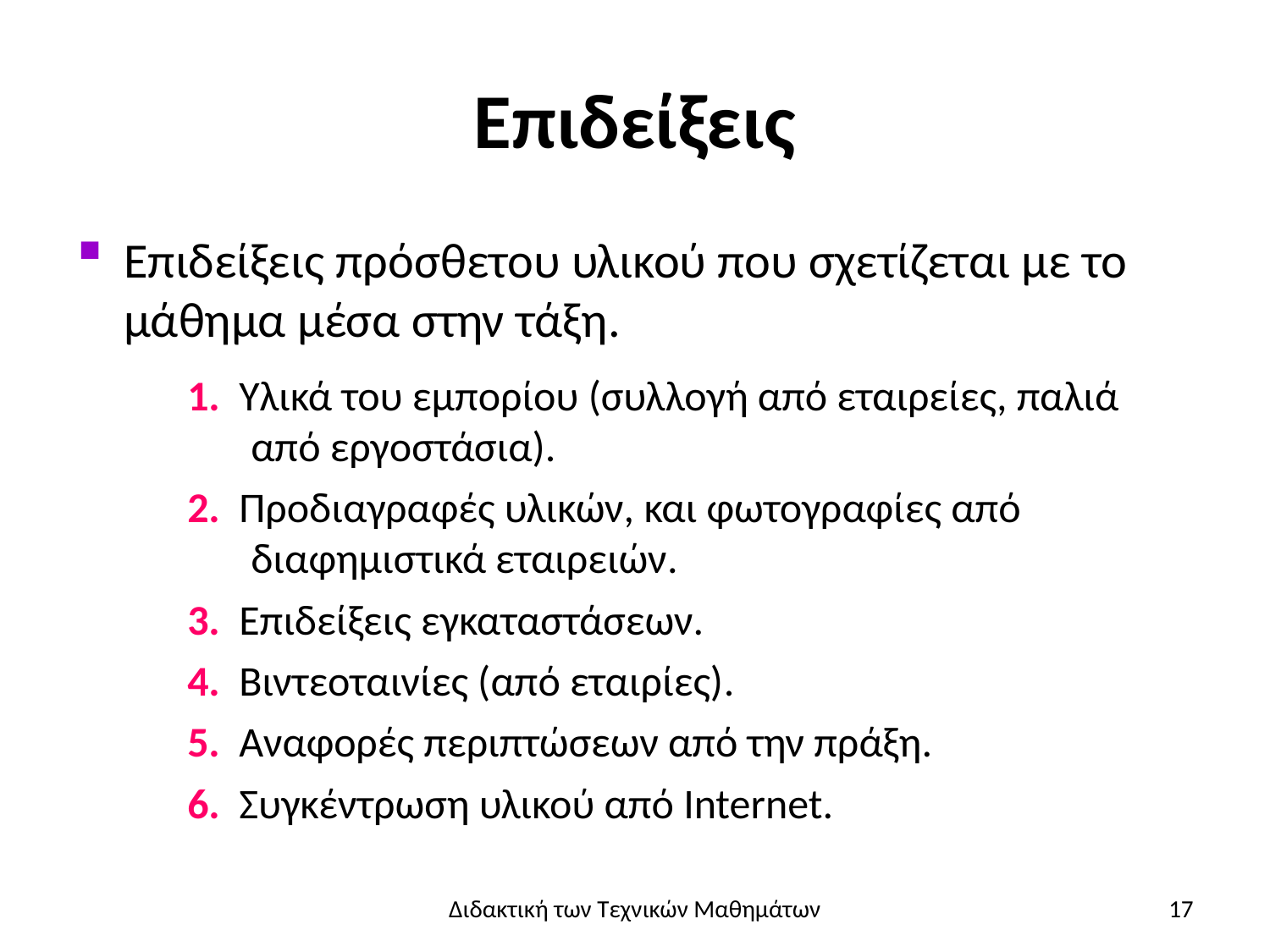

# Επιδείξεις
Επιδείξεις πρόσθετου υλικού που σχετίζεται με το μάθημα μέσα στην τάξη.
1.  Υλικά του εμπορίου (συλλογή από εταιρείες, παλιά
από εργοστάσια).
2.  Προδιαγραφές υλικών, και φωτογραφίες από
διαφημιστικά εταιρειών.
3.  Επιδείξεις εγκαταστάσεων.
4.  Βιντεοταινίες (από εταιρίες).
5.  Αναφορές περιπτώσεων από την πράξη.
6.  Συγκέντρωση υλικού από Internet.

Διδακτική των Τεχνικών Μαθημάτων
17